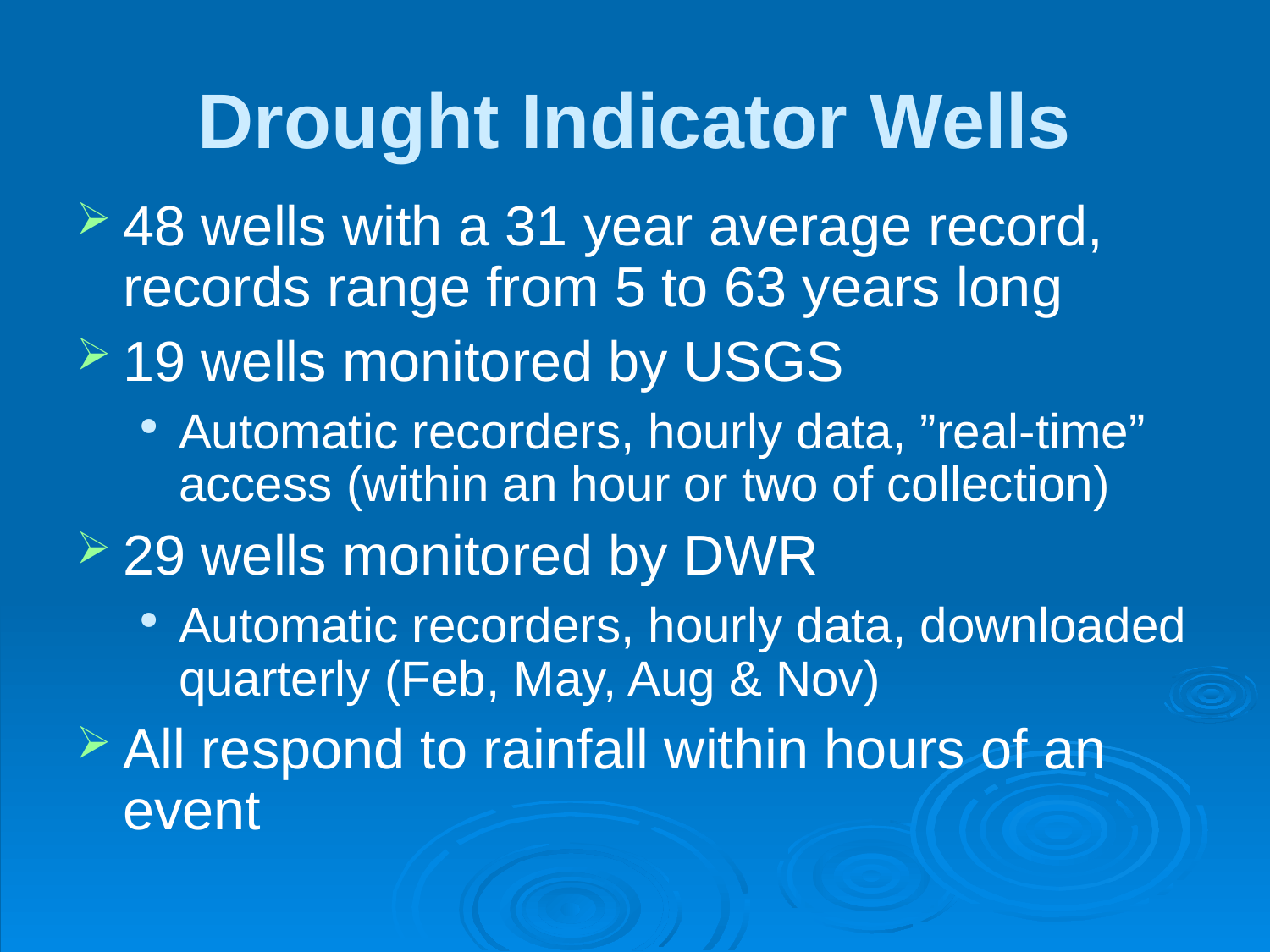

Drought Indicator Wells
48 wells with a 31 year average record, records range from 5 to 63 years long
19 wells monitored by USGS
Automatic recorders, hourly data, ”real-time” access (within an hour or two of collection)
29 wells monitored by DWR
Automatic recorders, hourly data, downloaded quarterly (Feb, May, Aug & Nov)
All respond to rainfall within hours of an event